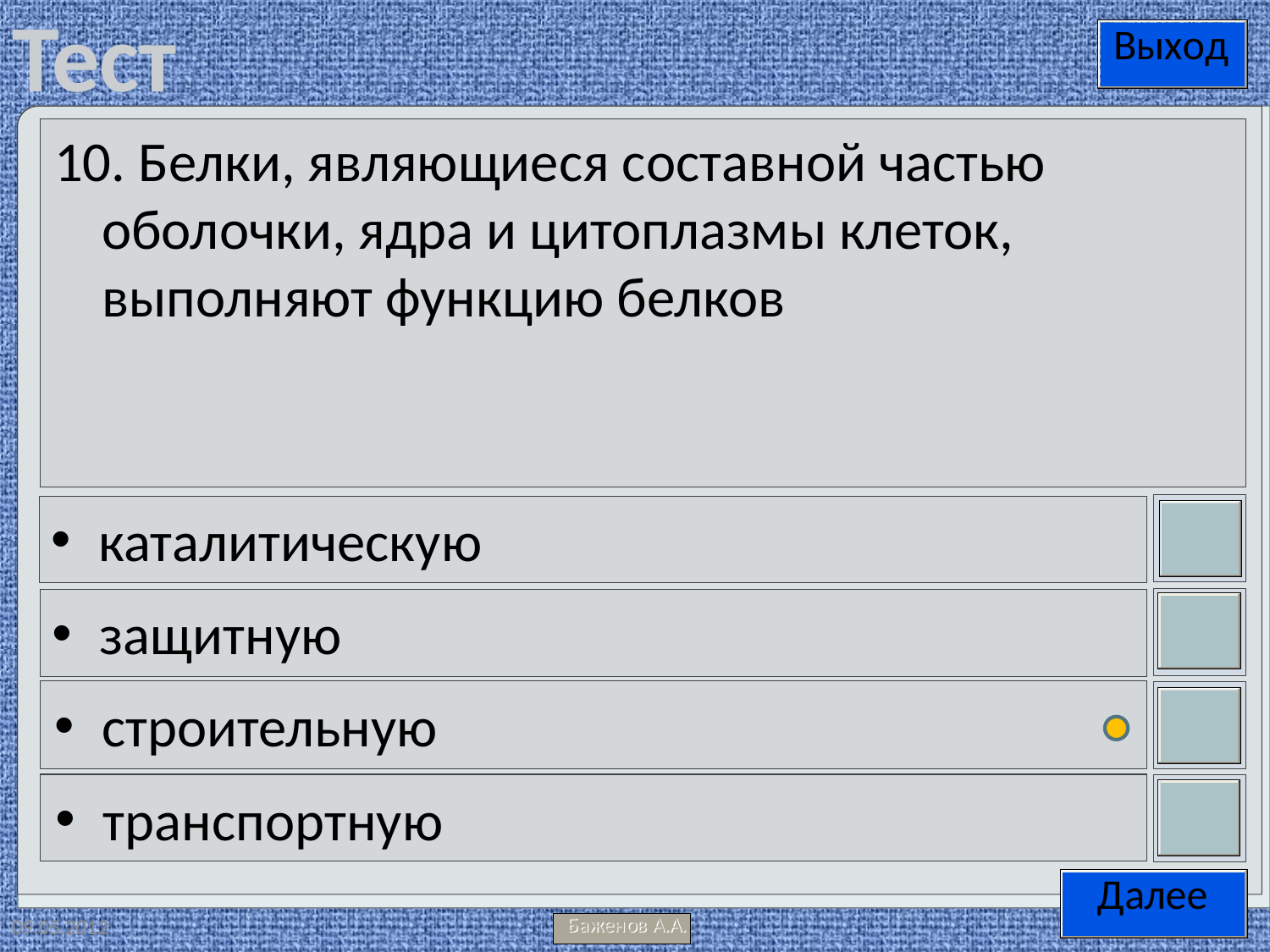

10. Белки, являющиеся составной частью оболочки, ядра и цитоплазмы клеток, выполняют функцию белков
каталитическую
защитную
строительную
транспортную
09.05.2012